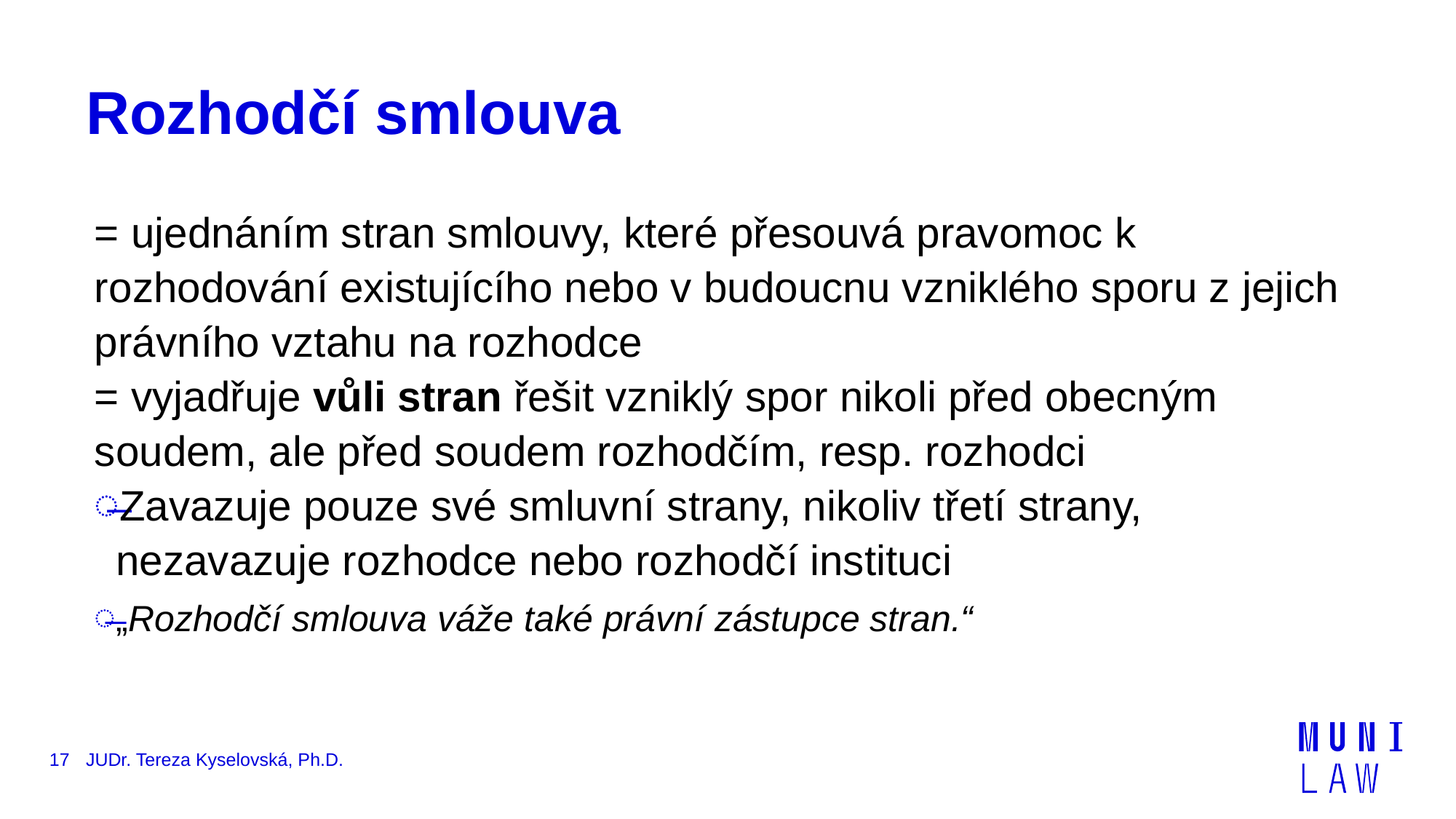

# Rozhodčí smlouva
= ujednáním stran smlouvy, které přesouvá pravomoc k rozhodování existujícího nebo v budoucnu vzniklého sporu z jejich právního vztahu na rozhodce
= vyjadřuje vůli stran řešit vzniklý spor nikoli před obecným soudem, ale před soudem rozhodčím, resp. rozhodci
Zavazuje pouze své smluvní strany, nikoliv třetí strany, nezavazuje rozhodce nebo rozhodčí instituci
„Rozhodčí smlouva váže také právní zástupce stran.“
17
JUDr. Tereza Kyselovská, Ph.D.